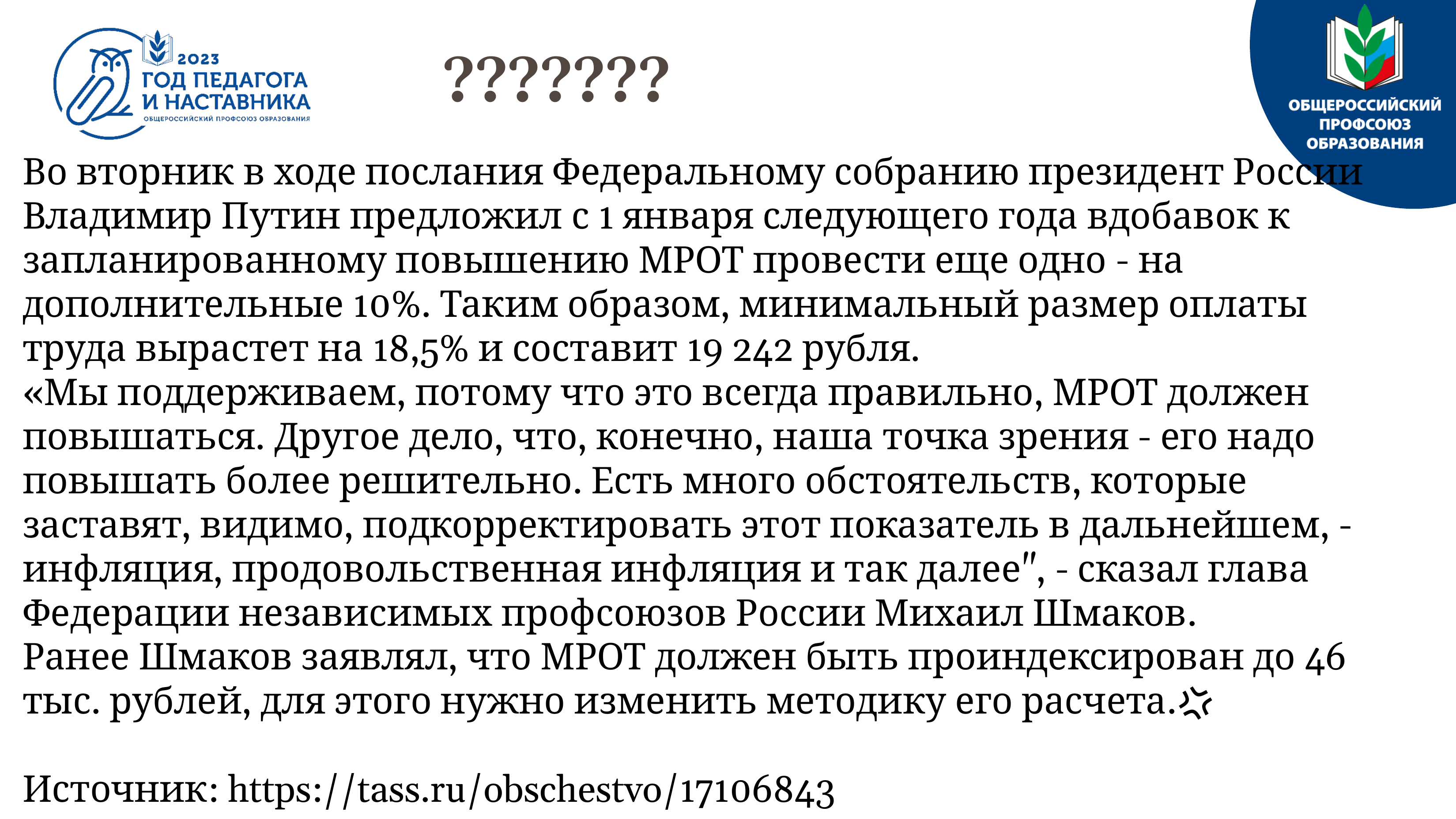

???????
Во вторник в ходе послания Федеральному собранию президент России Владимир Путин предложил с 1 января следующего года вдобавок к запланированному повышению МРОТ провести еще одно - на дополнительные 10%. Таким образом, минимальный размер оплаты труда вырастет на 18,5% и составит 19 242 рубля.
«Мы поддерживаем, потому что это всегда правильно, МРОТ должен повышаться. Другое дело, что, конечно, наша точка зрения - его надо повышать более решительно. Есть много обстоятельств, которые заставят, видимо, подкорректировать этот показатель в дальнейшем, - инфляция, продовольственная инфляция и так далее", - сказал глава Федерации независимых профсоюзов России Михаил Шмаков.
Ранее Шмаков заявлял, что МРОТ должен быть проиндексирован до 46 тыс. рублей, для этого нужно изменить методику его расчета.💢

Источник: https://tass.ru/obschestvo/17106843